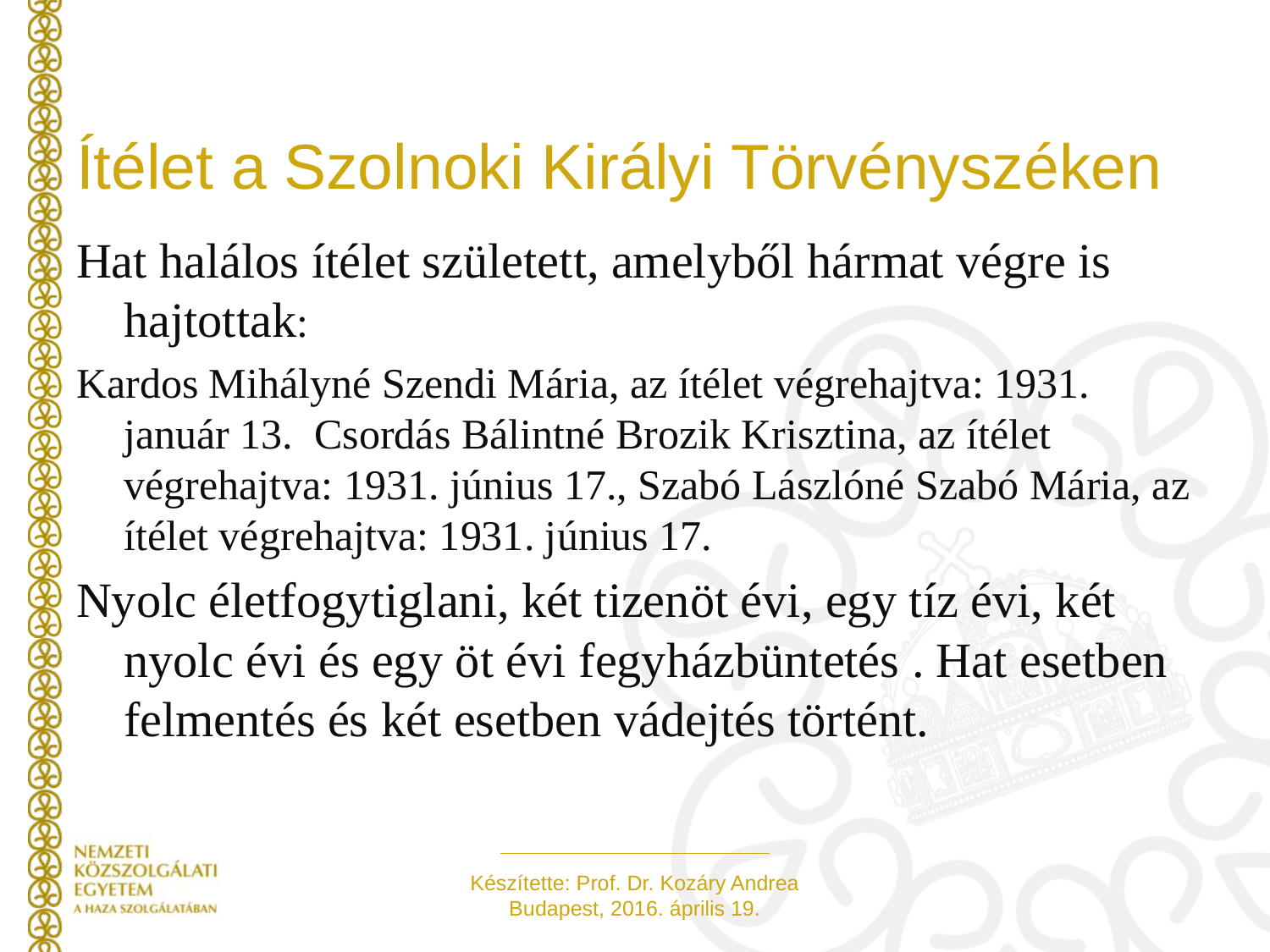

# Ítélet a Szolnoki Királyi Törvényszéken
Hat halálos ítélet született, amelyből hármat végre is hajtottak:
Kardos Mihályné Szendi Mária, az ítélet végrehajtva: 1931. január 13.  Csordás Bálintné Brozik Krisztina, az ítélet végrehajtva: 1931. június 17., Szabó Lászlóné Szabó Mária, az ítélet végrehajtva: 1931. június 17.
Nyolc életfogytiglani, két tizenöt évi, egy tíz évi, két nyolc évi és egy öt évi fegyházbüntetés . Hat esetben felmentés és két esetben vádejtés történt.